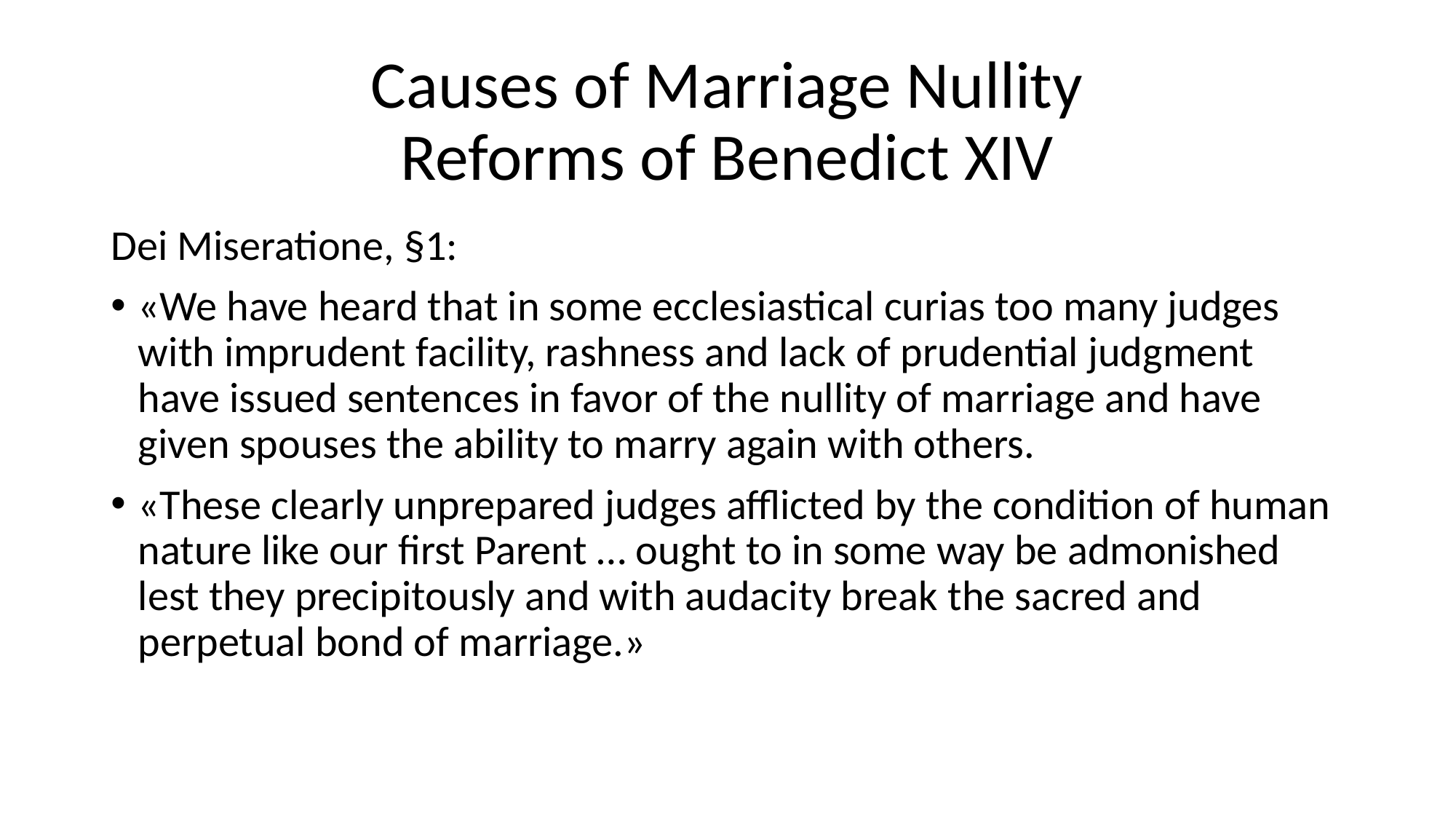

# Causes of Marriage Nullity Reforms of Benedict XIV
Dei Miseratione, §1:
«We have heard that in some ecclesiastical curias too many judges with imprudent facility, rashness and lack of prudential judgment have issued sentences in favor of the nullity of marriage and have given spouses the ability to marry again with others.
«These clearly unprepared judges afflicted by the condition of human nature like our first Parent … ought to in some way be admonished lest they precipitously and with audacity break the sacred and perpetual bond of marriage.»